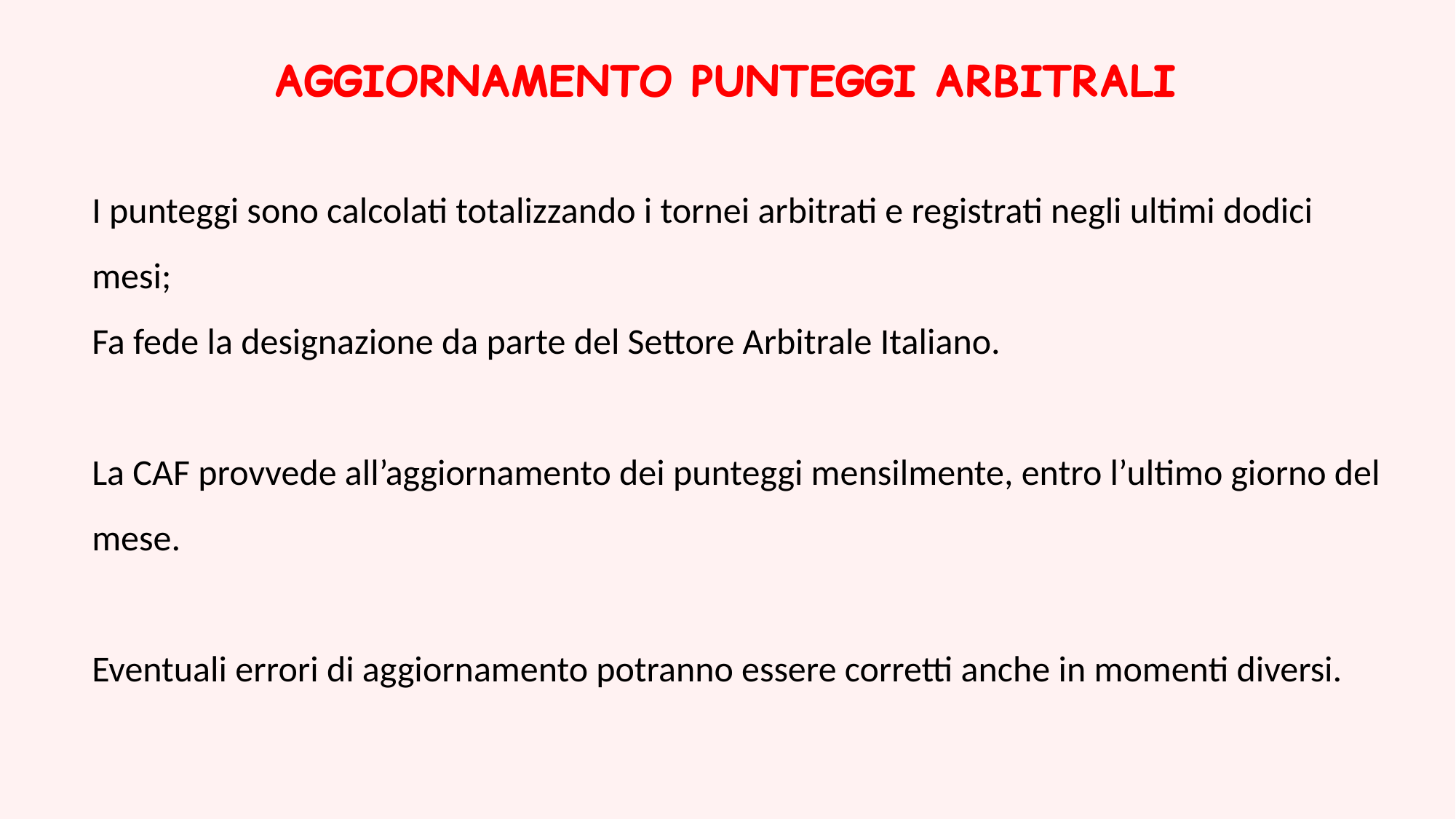

AGGIORNAMENTO PUNTEGGI ARBITRALI
I punteggi sono calcolati totalizzando i tornei arbitrati e registrati negli ultimi dodici mesi;
Fa fede la designazione da parte del Settore Arbitrale Italiano.

La CAF provvede all’aggiornamento dei punteggi mensilmente, entro l’ultimo giorno del mese.

Eventuali errori di aggiornamento potranno essere corretti anche in momenti diversi.